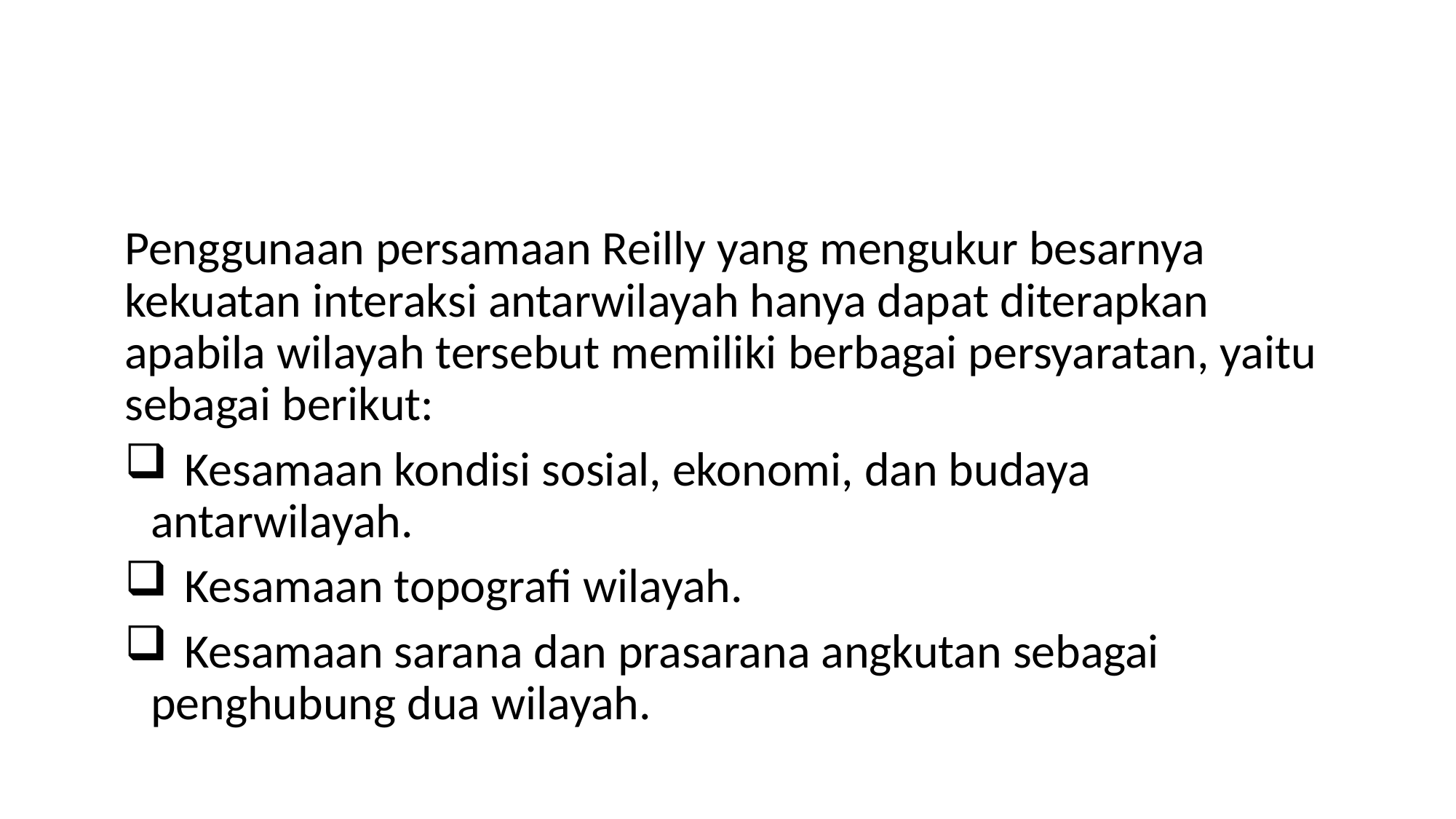

#
Penggunaan persamaan Reilly yang mengukur besarnya kekuatan interaksi antarwilayah hanya dapat diterapkan apabila wilayah tersebut memiliki berbagai persyaratan, yaitu sebagai berikut:
  Kesamaan kondisi sosial, ekonomi, dan budaya antarwilayah.
  Kesamaan topografi wilayah.
  Kesamaan sarana dan prasarana angkutan sebagai penghubung dua wilayah.